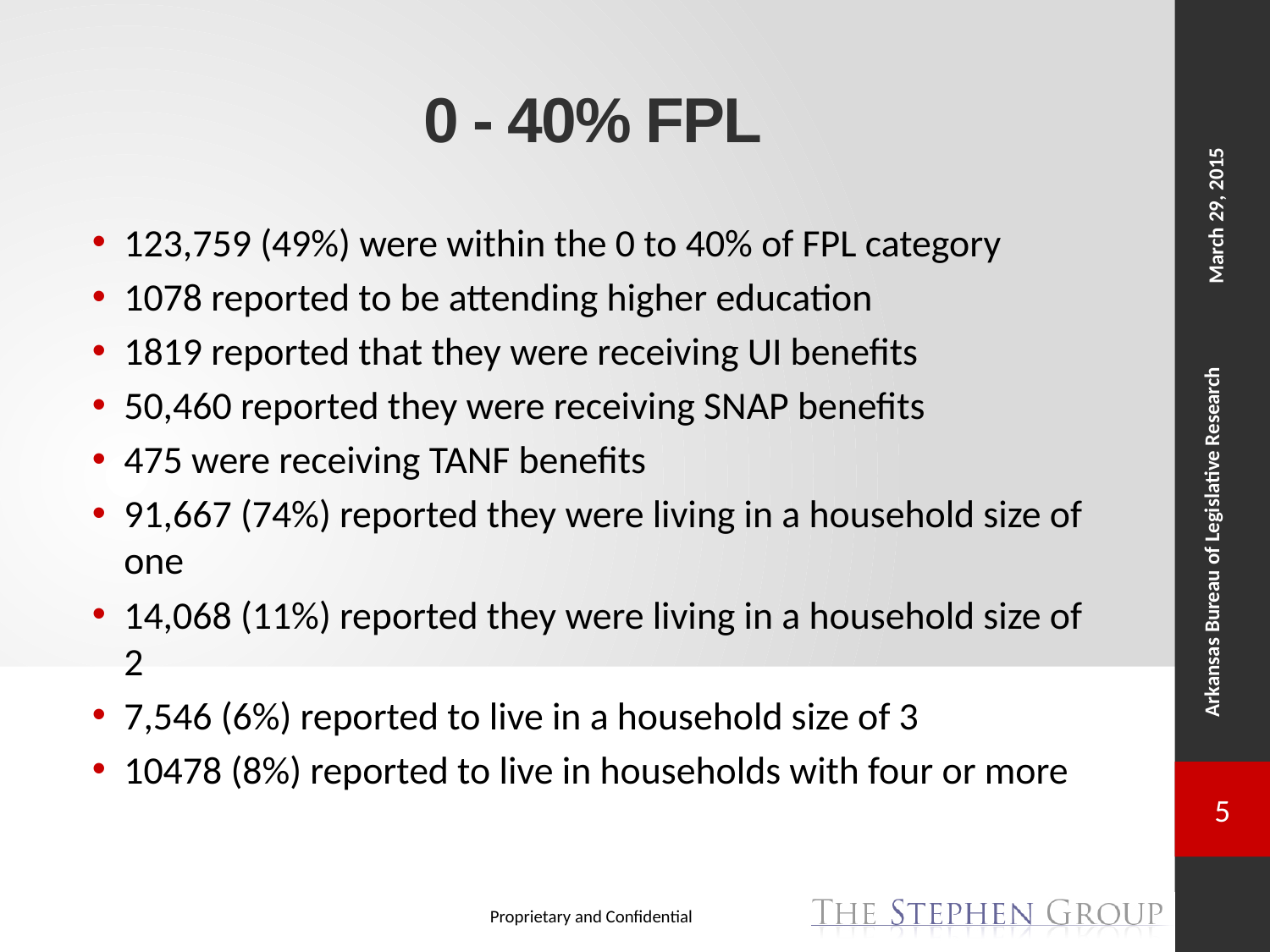

# 0 - 40% FPL
123,759 (49%) were within the 0 to 40% of FPL category
1078 reported to be attending higher education
1819 reported that they were receiving UI benefits
50,460 reported they were receiving SNAP benefits
475 were receiving TANF benefits
91,667 (74%) reported they were living in a household size of one
14,068 (11%) reported they were living in a household size of 2
7,546 (6%) reported to live in a household size of 3
10478 (8%) reported to live in households with four or more